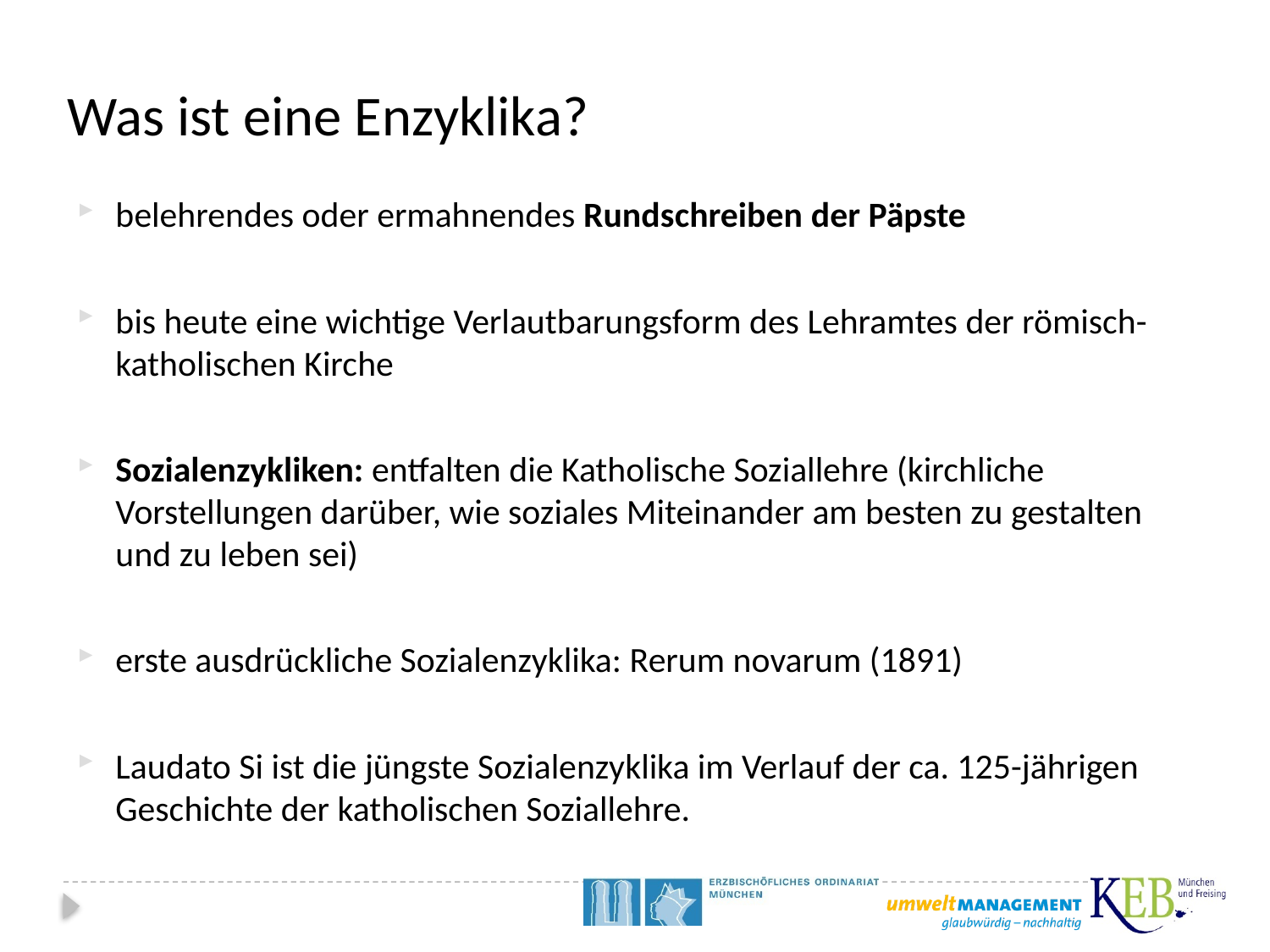

# Was ist eine Enzyklika?
belehrendes oder ermahnendes Rundschreiben der Päpste

bis heute eine wichtige Verlautbarungsform des Lehramtes der römisch-katholischen Kirche

Sozialenzykliken: entfalten die Katholische Soziallehre (kirchliche Vorstellungen darüber, wie soziales Miteinander am besten zu gestalten und zu leben sei)

erste ausdrückliche Sozialenzyklika: Rerum novarum (1891)

Laudato Si ist die jüngste Sozialenzyklika im Verlauf der ca. 125-jährigen Geschichte der katholischen Soziallehre.